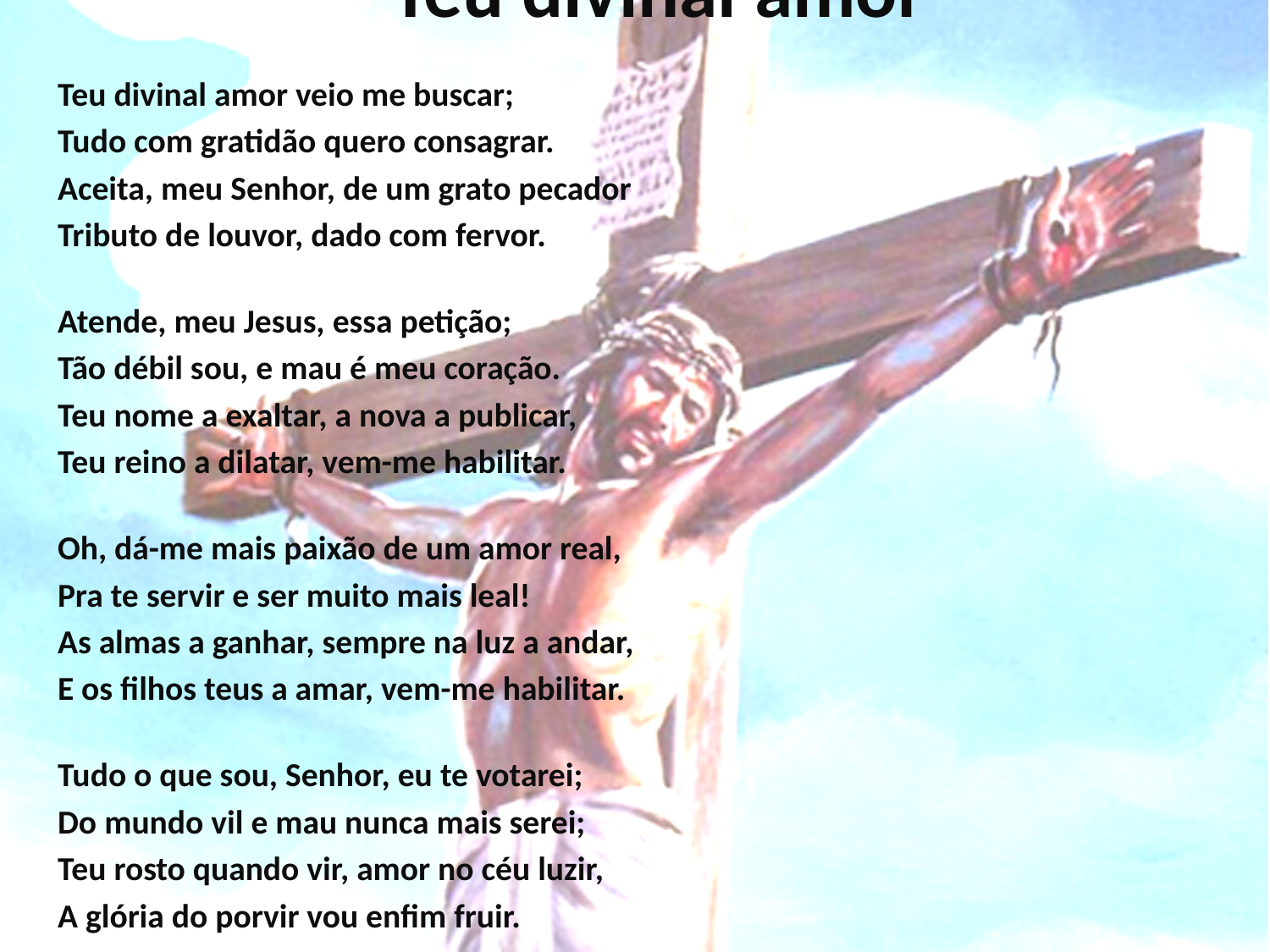

# Teu divinal amor
Teu divinal amor veio me buscar;
Tudo com gratidão quero consagrar.
Aceita, meu Senhor, de um grato pecador
Tributo de louvor, dado com fervor.

Atende, meu Jesus, essa petição;
Tão débil sou, e mau é meu coração.
Teu nome a exaltar, a nova a publicar,
Teu reino a dilatar, vem-me habilitar.

Oh, dá-me mais paixão de um amor real,
Pra te servir e ser muito mais leal!
As almas a ganhar, sempre na luz a andar,
E os filhos teus a amar, vem-me habilitar.

Tudo o que sou, Senhor, eu te votarei;
Do mundo vil e mau nunca mais serei;
Teu rosto quando vir, amor no céu luzir,
A glória do porvir vou enfim fruir.